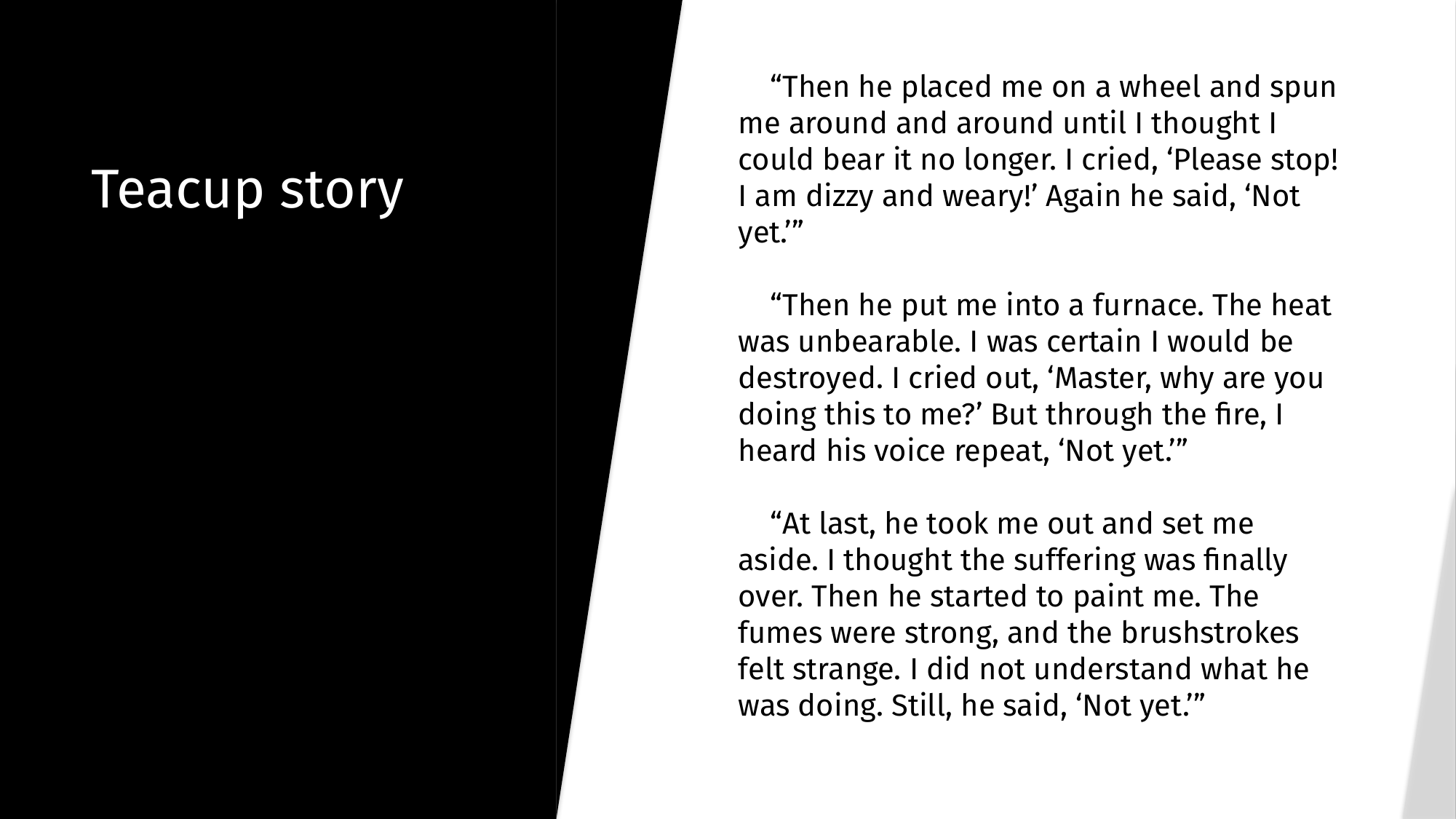

“Then he placed me on a wheel and spun me around and around until I thought I could bear it no longer. I cried, ‘Please stop! I am dizzy and weary!’ Again he said, ‘Not yet.’”

    “Then he put me into a furnace. The heat was unbearable. I was certain I would be destroyed. I cried out, ‘Master, why are you doing this to me?’ But through the fire, I heard his voice repeat, ‘Not yet.’”

    “At last, he took me out and set me aside. I thought the suffering was finally over. Then he started to paint me. The fumes were strong, and the brushstrokes felt strange. I did not understand what he was doing. Still, he said, ‘Not yet.’”

# Teacup story